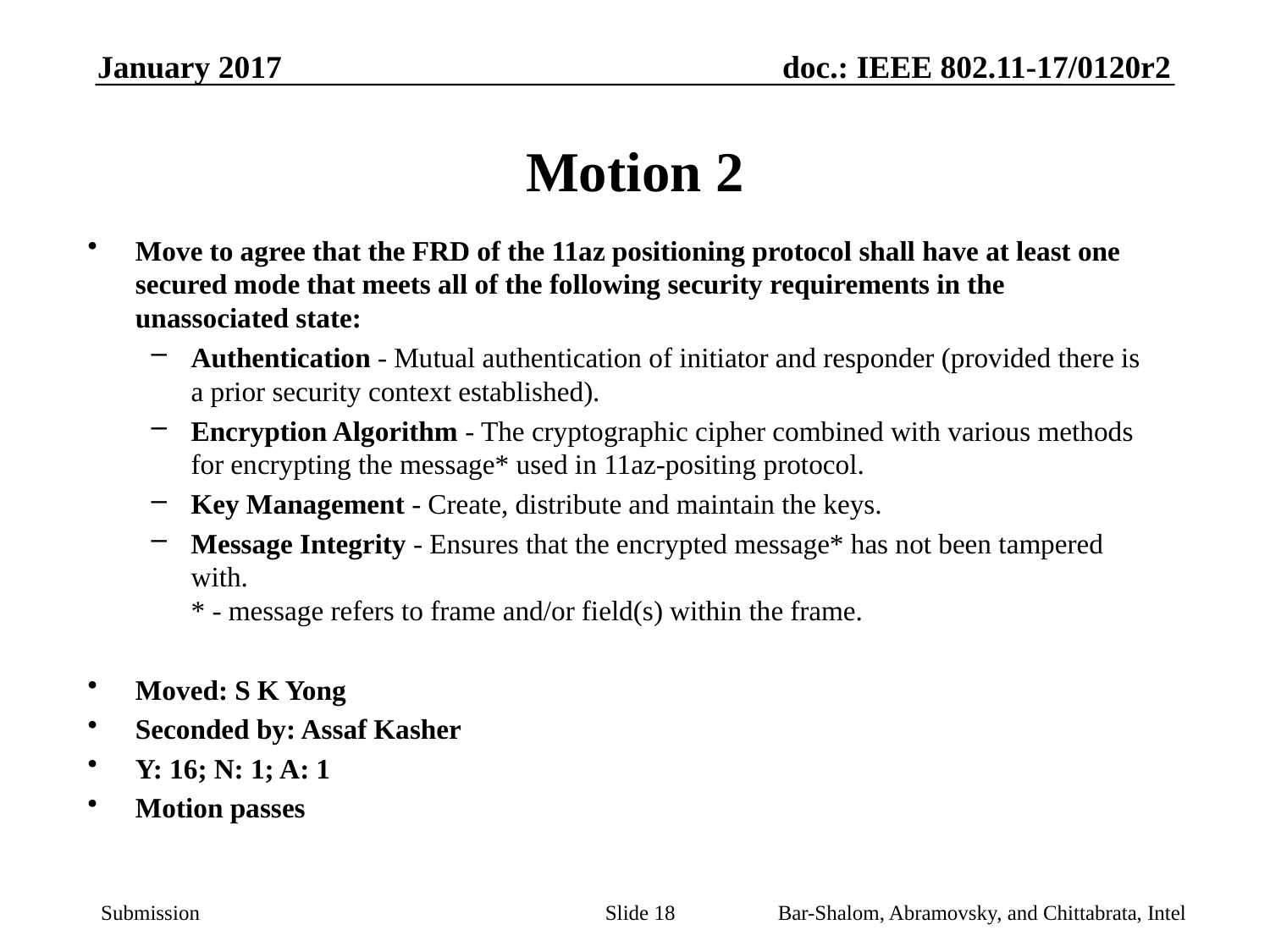

# Motion 2
Move to agree that the FRD of the 11az positioning protocol shall have at least one secured mode that meets all of the following security requirements in the unassociated state:
Authentication - Mutual authentication of initiator and responder (provided there is a prior security context established).
Encryption Algorithm - The cryptographic cipher combined with various methods for encrypting the message* used in 11az-positing protocol.
Key Management - Create, distribute and maintain the keys.
Message Integrity - Ensures that the encrypted message* has not been tampered with.
* - message refers to frame and/or field(s) within the frame.

Moved: S K Yong
Seconded by: Assaf Kasher
Y: 16; N: 1; A: 1
Motion passes

Slide 18
Bar-Shalom, Abramovsky, and Chittabrata, Intel